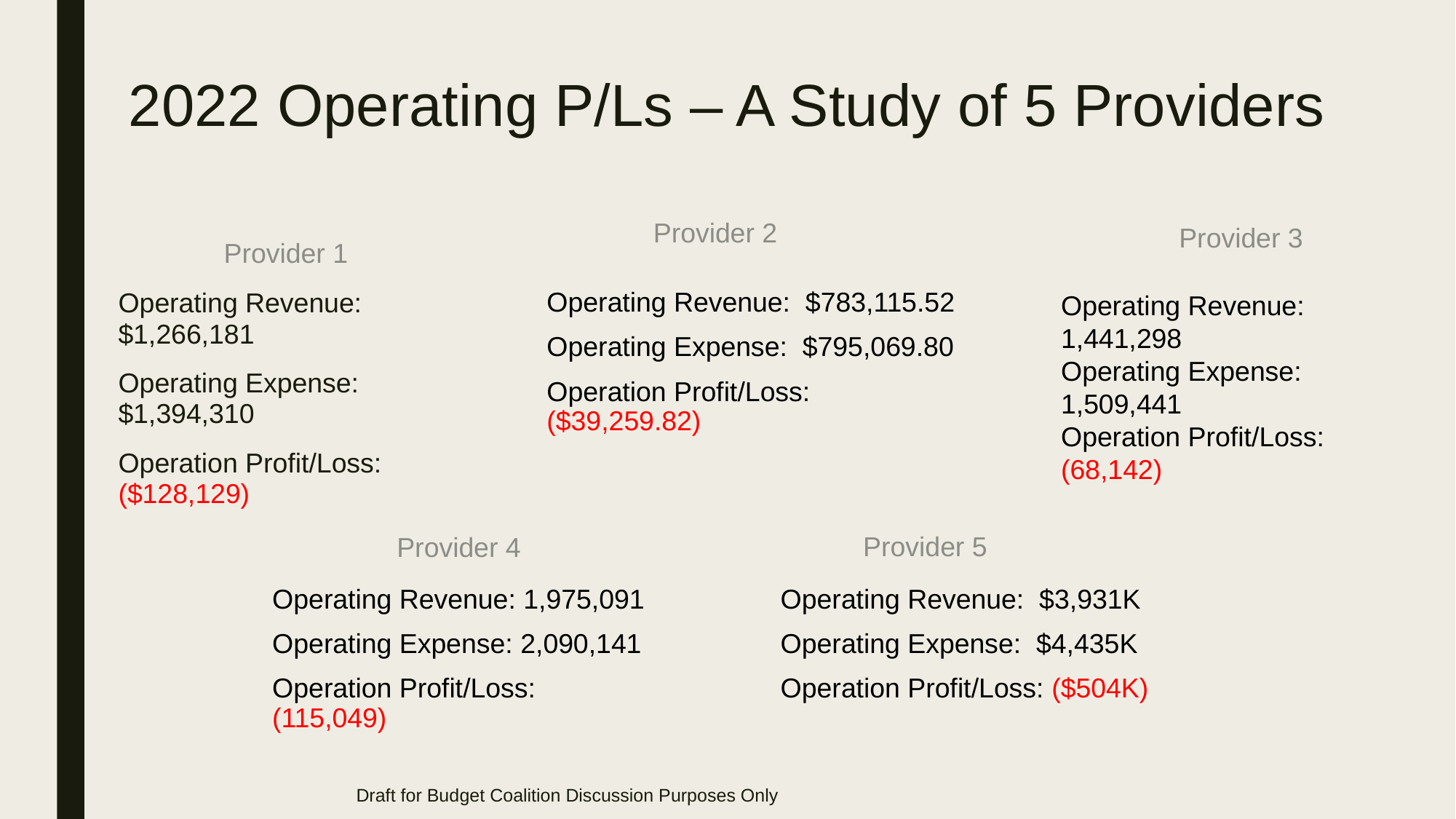

# 2022 Operating P/Ls – A Study of 5 Providers
Provider 2
Provider 3
Provider 1
Operating Revenue: $1,266,181
Operating Expense: $1,394,310
Operation Profit/Loss: ($128,129)

Operating Revenue:  $783,115.52
Operating Expense:  $795,069.80
Operation Profit/Loss: ($39,259.82)
Operating Revenue: 1,441,298
Operating Expense: 1,509,441
Operation Profit/Loss: (68,142)
Provider 5
Provider 4
Operating Revenue: 1,975,091
Operating Expense: 2,090,141
Operation Profit/Loss: (115,049)

Operating Revenue:  $3,931K
Operating Expense:  $4,435K
Operation Profit/Loss: ($504K)

Draft for Budget Coalition Discussion Purposes Only